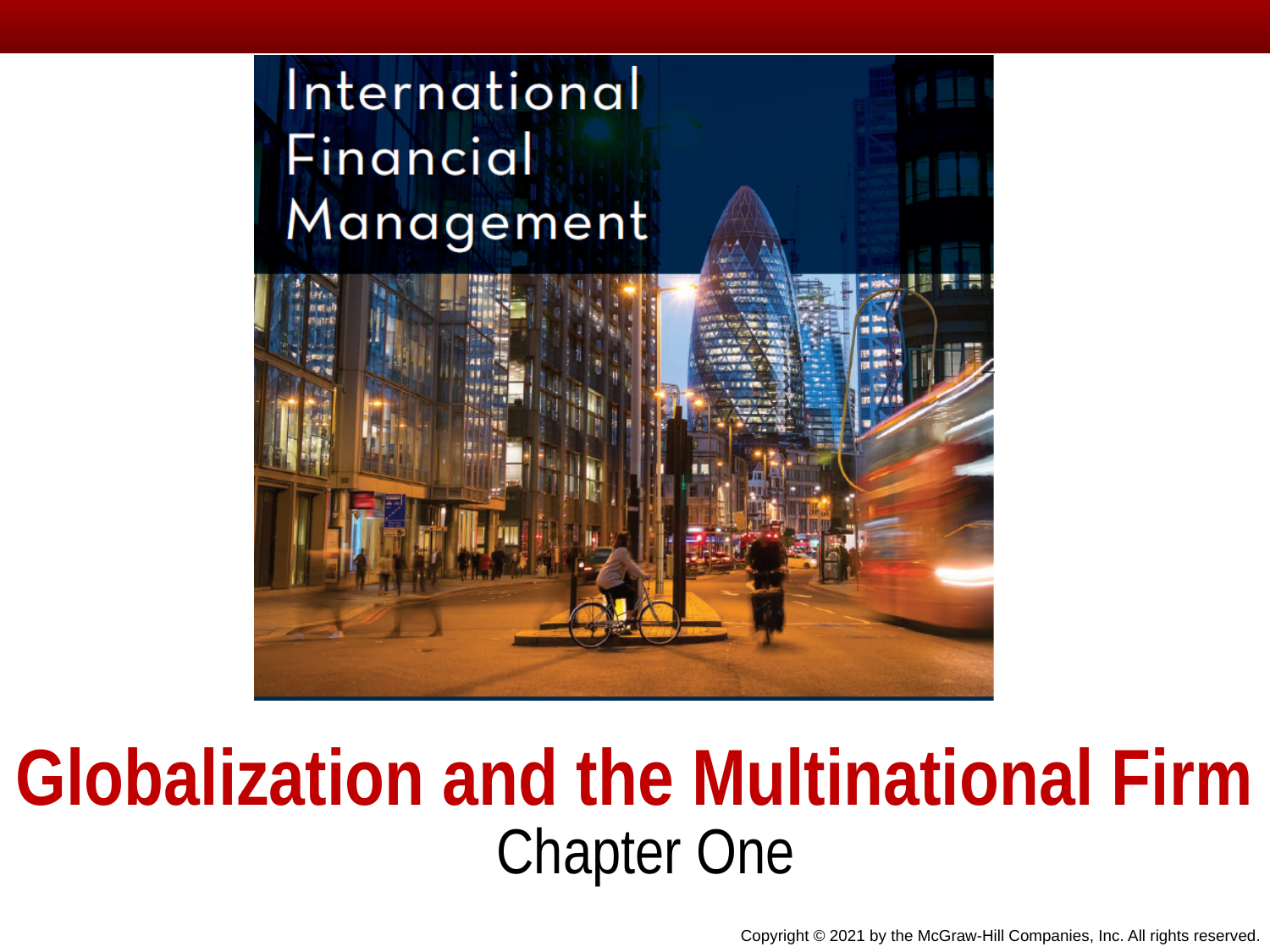

# Globalization and the Multinational Firm
Chapter One
Copyright © 2021 by the McGraw-Hill Companies, Inc. All rights reserved.